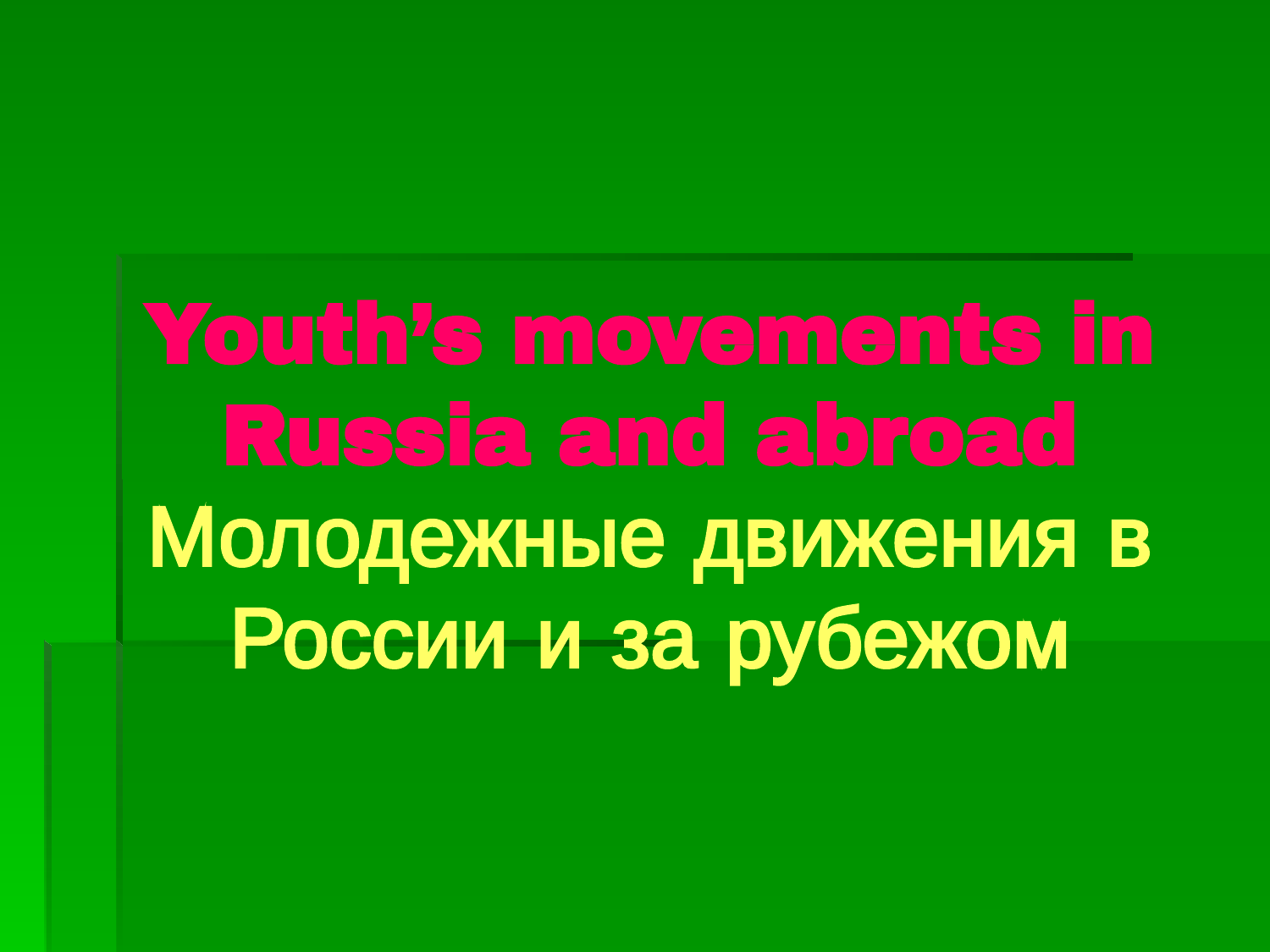

Youth’s movements in Russia and abroad
Молодежные движения в России и за рубежом